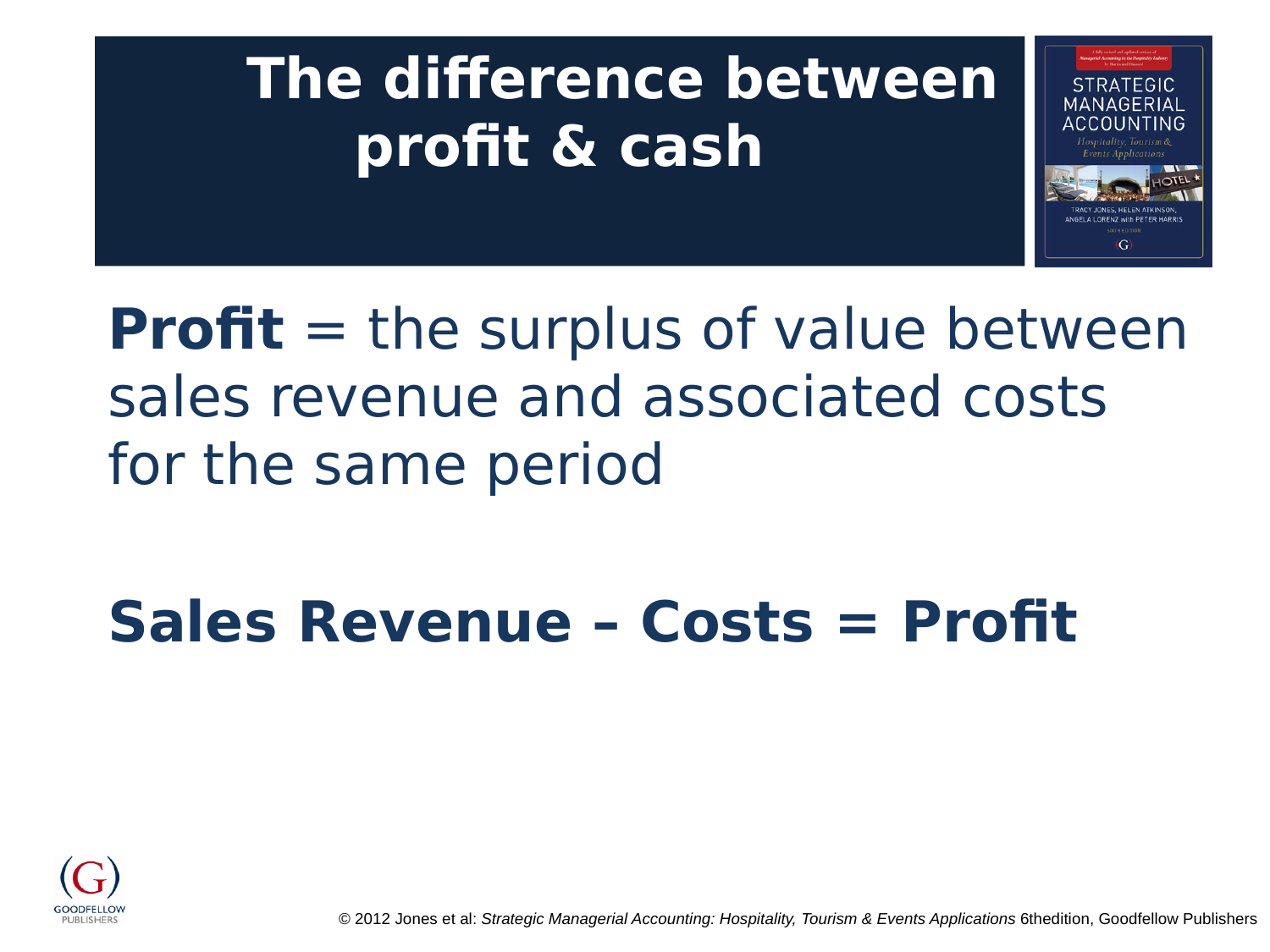

# The difference between profit & cash
Profit = the surplus of value between sales revenue and associated costs for the same period

Sales Revenue – Costs = Profit